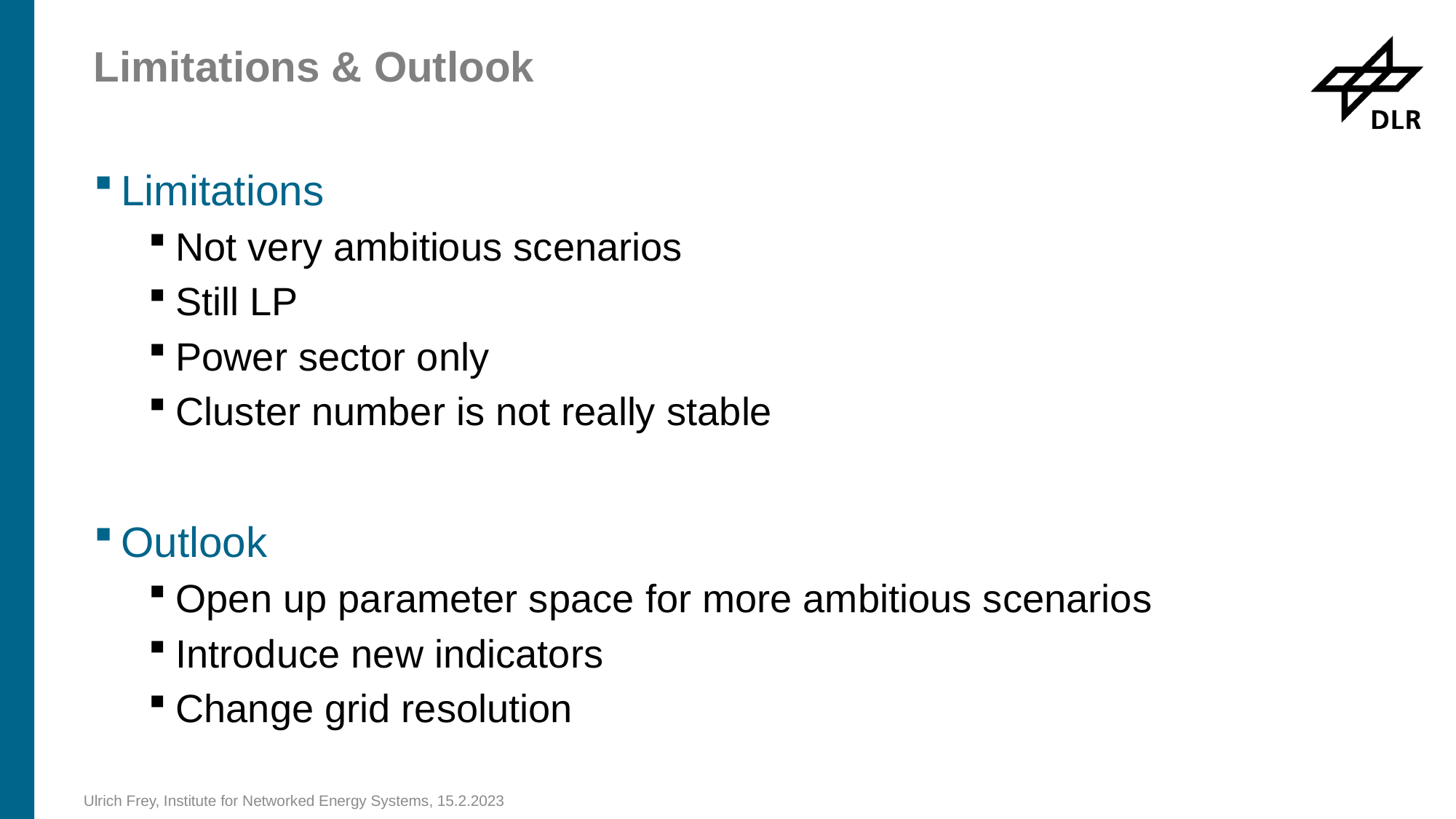

# Limitations & Outlook
Limitations
Not very ambitious scenarios
Still LP
Power sector only
Cluster number is not really stable

Outlook
Open up parameter space for more ambitious scenarios
Introduce new indicators
Change grid resolution